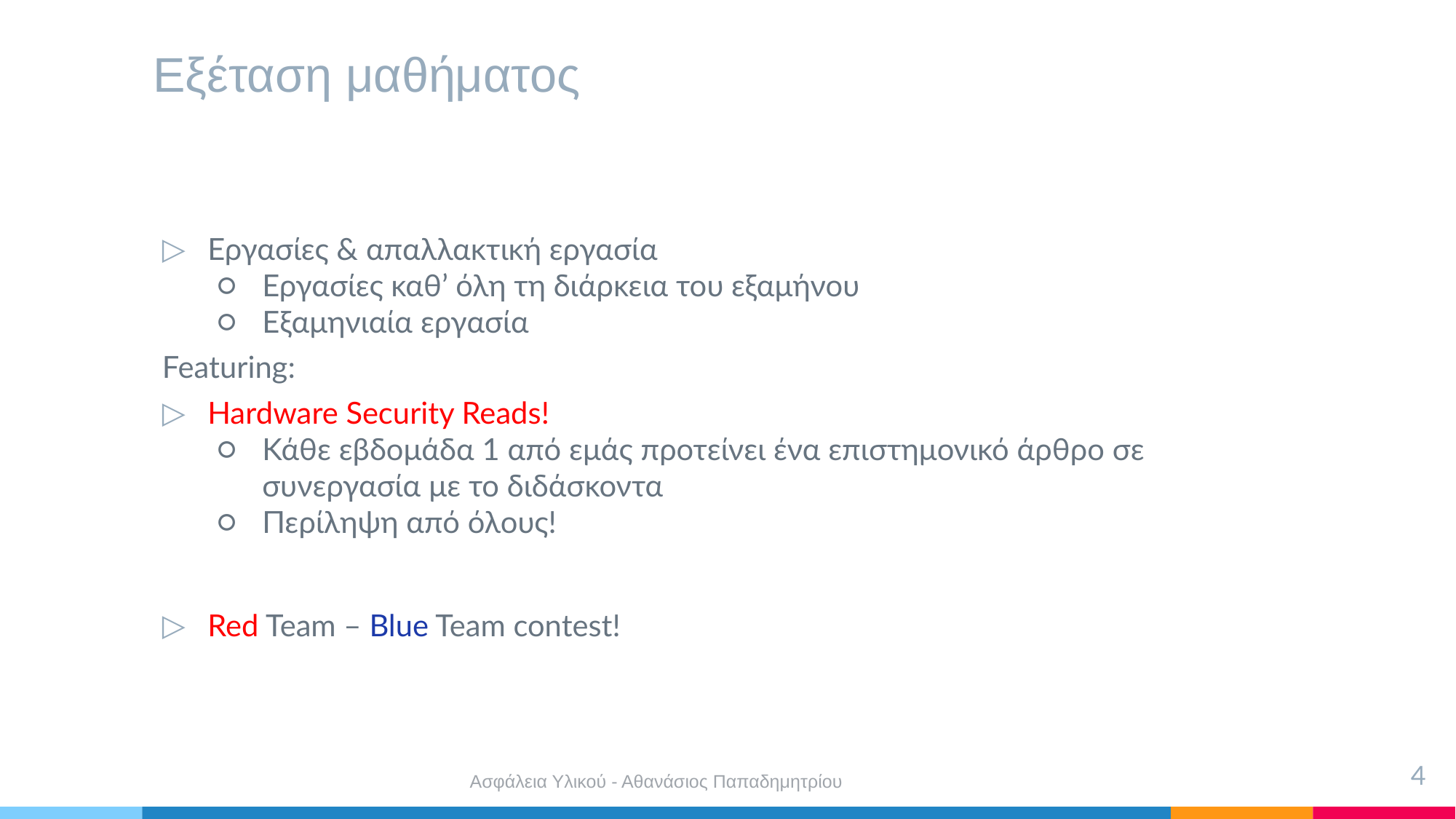

# Εξέταση μαθήματος
Εργασίες & απαλλακτική εργασία
Εργασίες καθ’ όλη τη διάρκεια του εξαμήνου
Εξαμηνιαία εργασία
Featuring:
Hardware Security Reads!
Κάθε εβδομάδα 1 από εμάς προτείνει ένα επιστημονικό άρθρο σε συνεργασία με το διδάσκοντα
Περίληψη από όλους!

Red Team – Blue Team contest!

4
Ασφάλεια Υλικού - Αθανάσιος Παπαδημητρίου